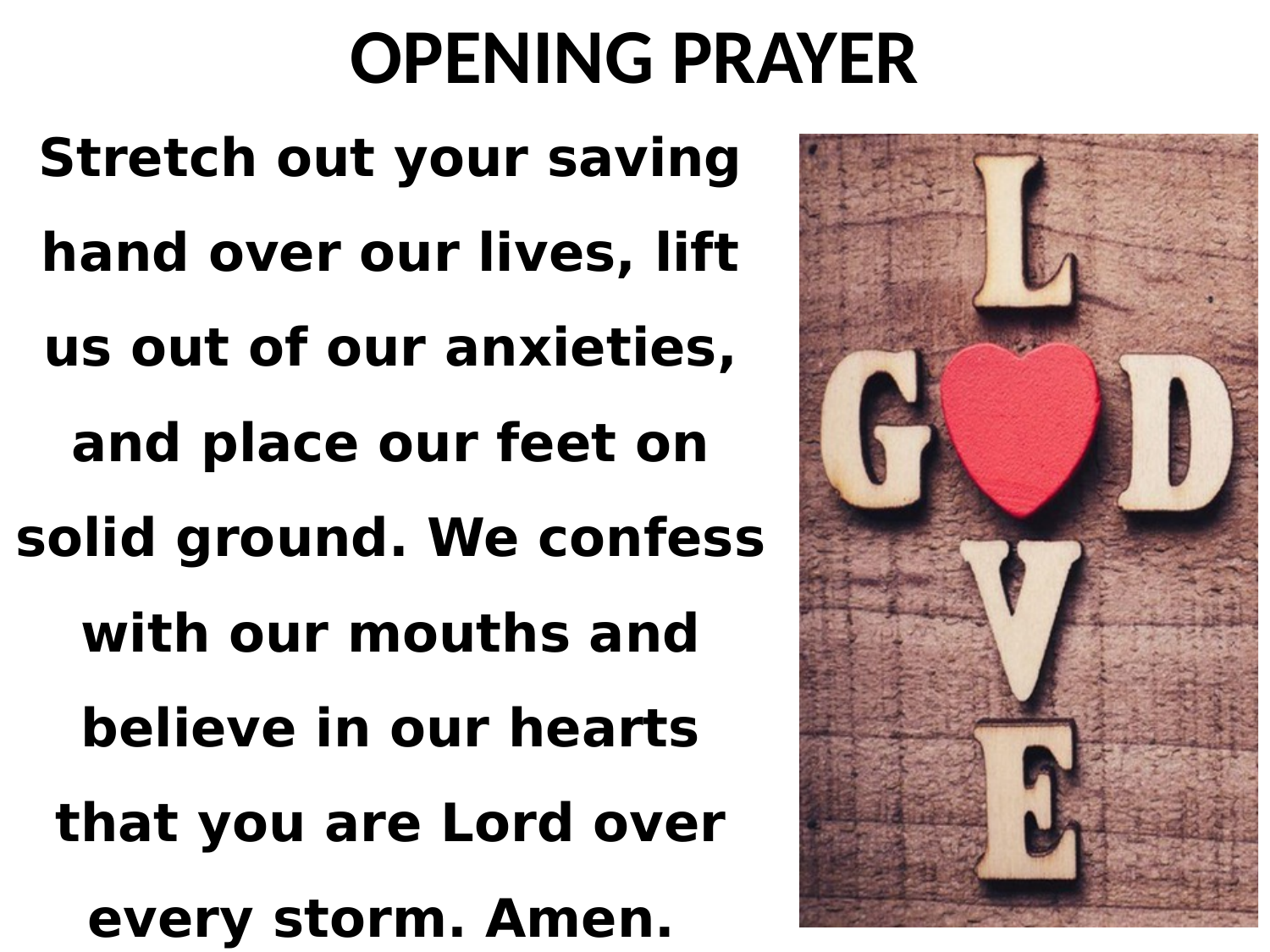

Stretch out your saving hand over our lives, lift us out of our anxieties, and place our feet on solid ground. We confess with our mouths and believe in our hearts that you are Lord over every storm. Amen.